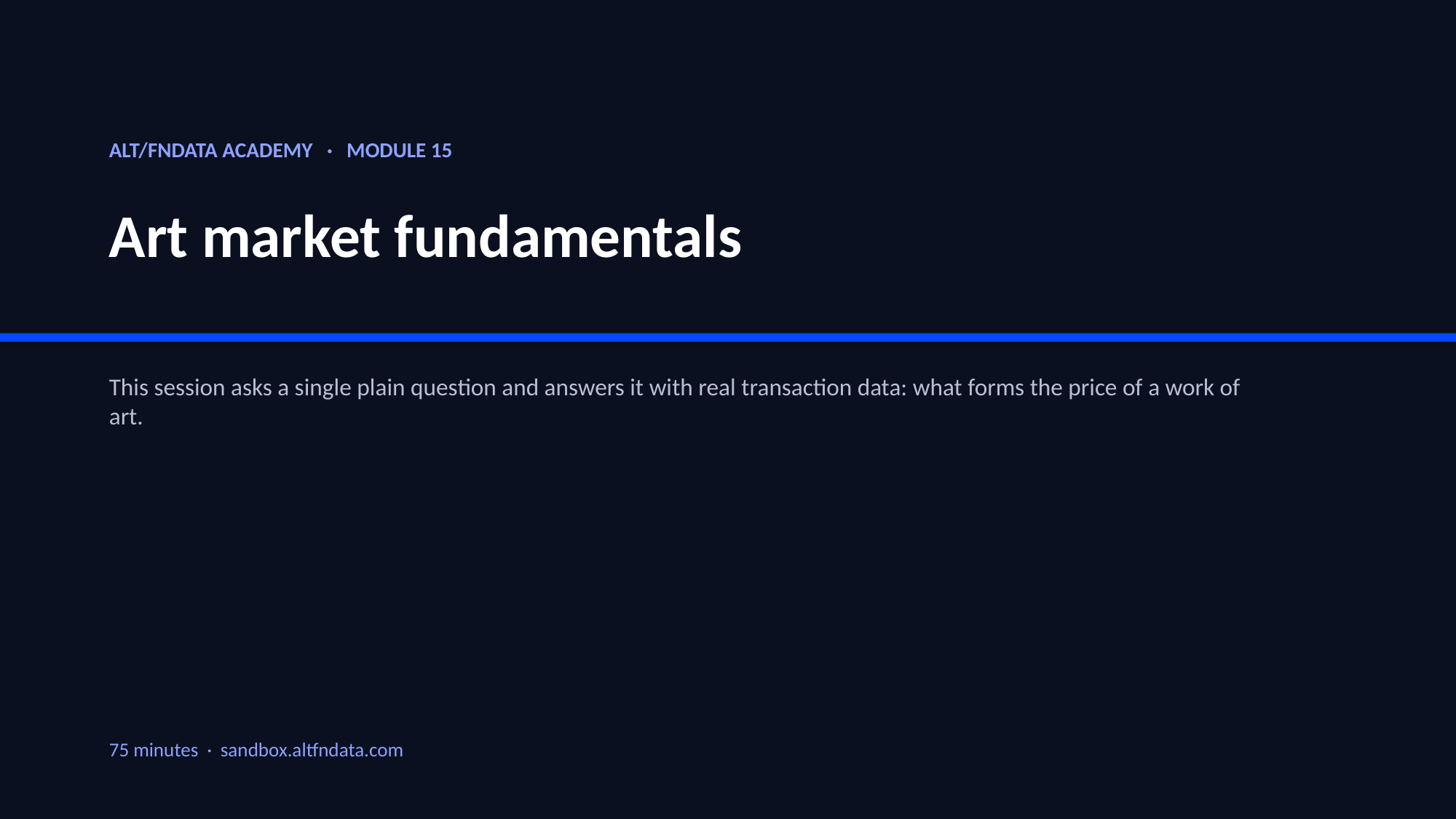

ALT/FNDATA ACADEMY   ·   MODULE 15
Art market fundamentals

This session asks a single plain question and answers it with real transaction data: what forms the price of a work of art.
75 minutes  ·  sandbox.altfndata.com